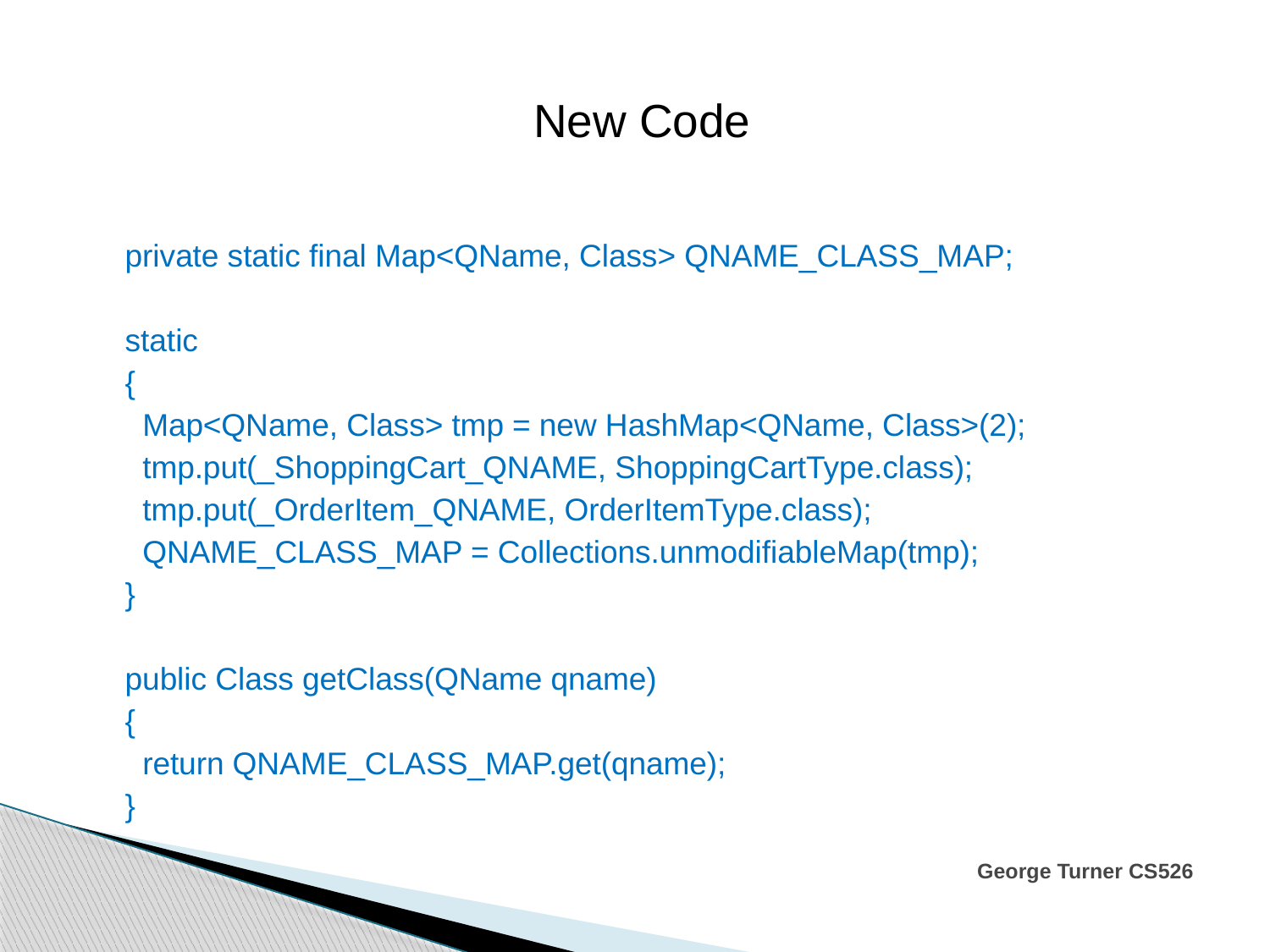

New Code

    private static final Map<QName, Class> QNAME_CLASS_MAP;

    static
    {
      Map<QName, Class> tmp = new HashMap<QName, Class>(2);
      tmp.put(_ShoppingCart_QNAME, ShoppingCartType.class);
      tmp.put(_OrderItem_QNAME, OrderItemType.class);
      QNAME_CLASS_MAP = Collections.unmodifiableMap(tmp);
    }

    public Class getClass(QName qname)
    {
      return QNAME_CLASS_MAP.get(qname);
    }

# George Turner CS526